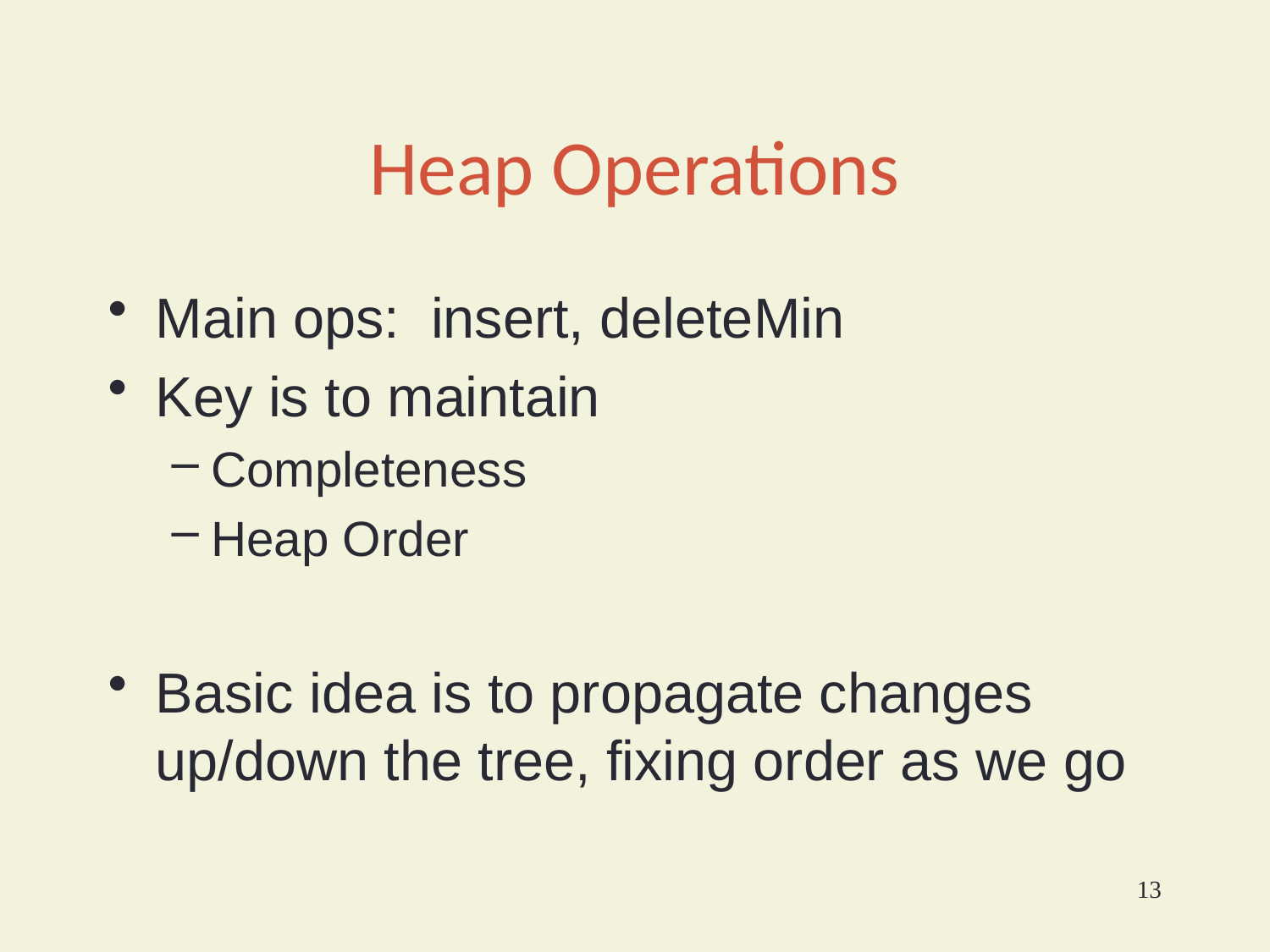

# Heap Operations
Main ops:  insert, deleteMin
Key is to maintain
Completeness
Heap Order

Basic idea is to propagate changes up/down the tree, fixing order as we go
13